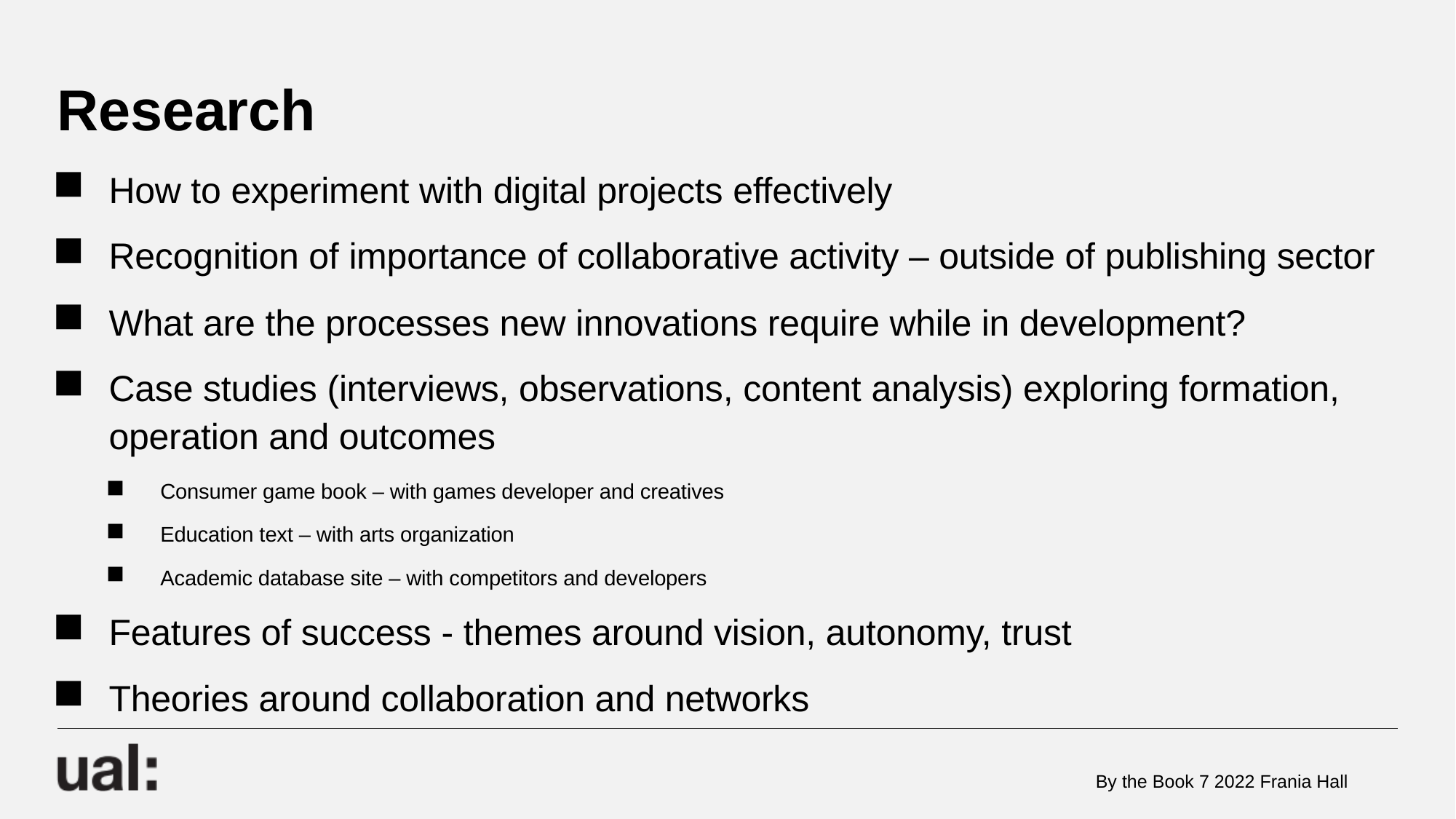

# Research
How to experiment with digital projects effectively
Recognition of importance of collaborative activity – outside of publishing sector
What are the processes new innovations require while in development?
Case studies (interviews, observations, content analysis) exploring formation, operation and outcomes
Consumer game book – with games developer and creatives
Education text – with arts organization
Academic database site – with competitors and developers
Features of success - themes around vision, autonomy, trust
Theories around collaboration and networks

By the Book 7 2022 Frania Hall